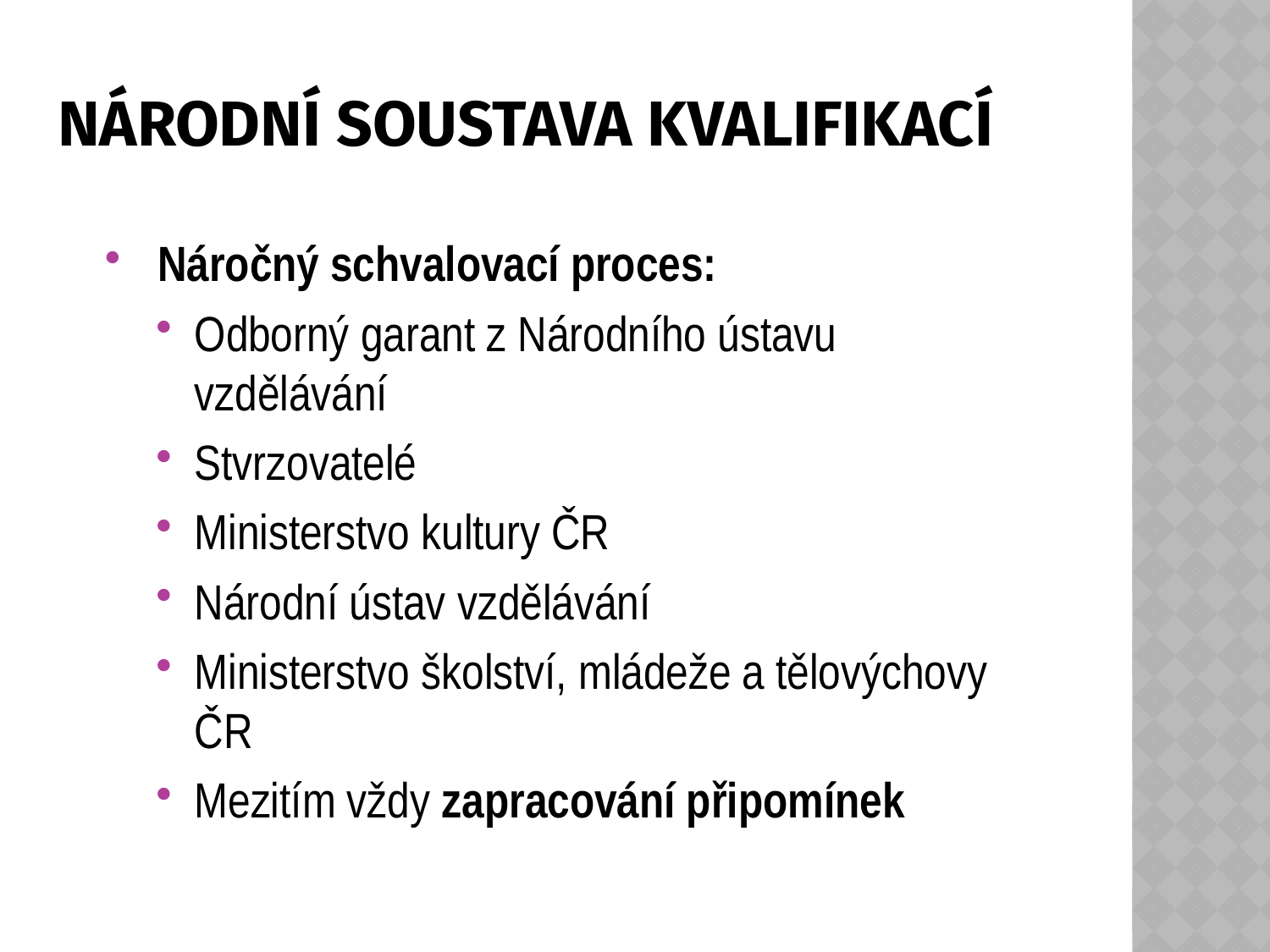

# Národní soustava kvalifikací
Náročný schvalovací proces:
Odborný garant z Národního ústavu vzdělávání
Stvrzovatelé
Ministerstvo kultury ČR
Národní ústav vzdělávání
Ministerstvo školství, mládeže a tělovýchovy ČR
Mezitím vždy zapracování připomínek